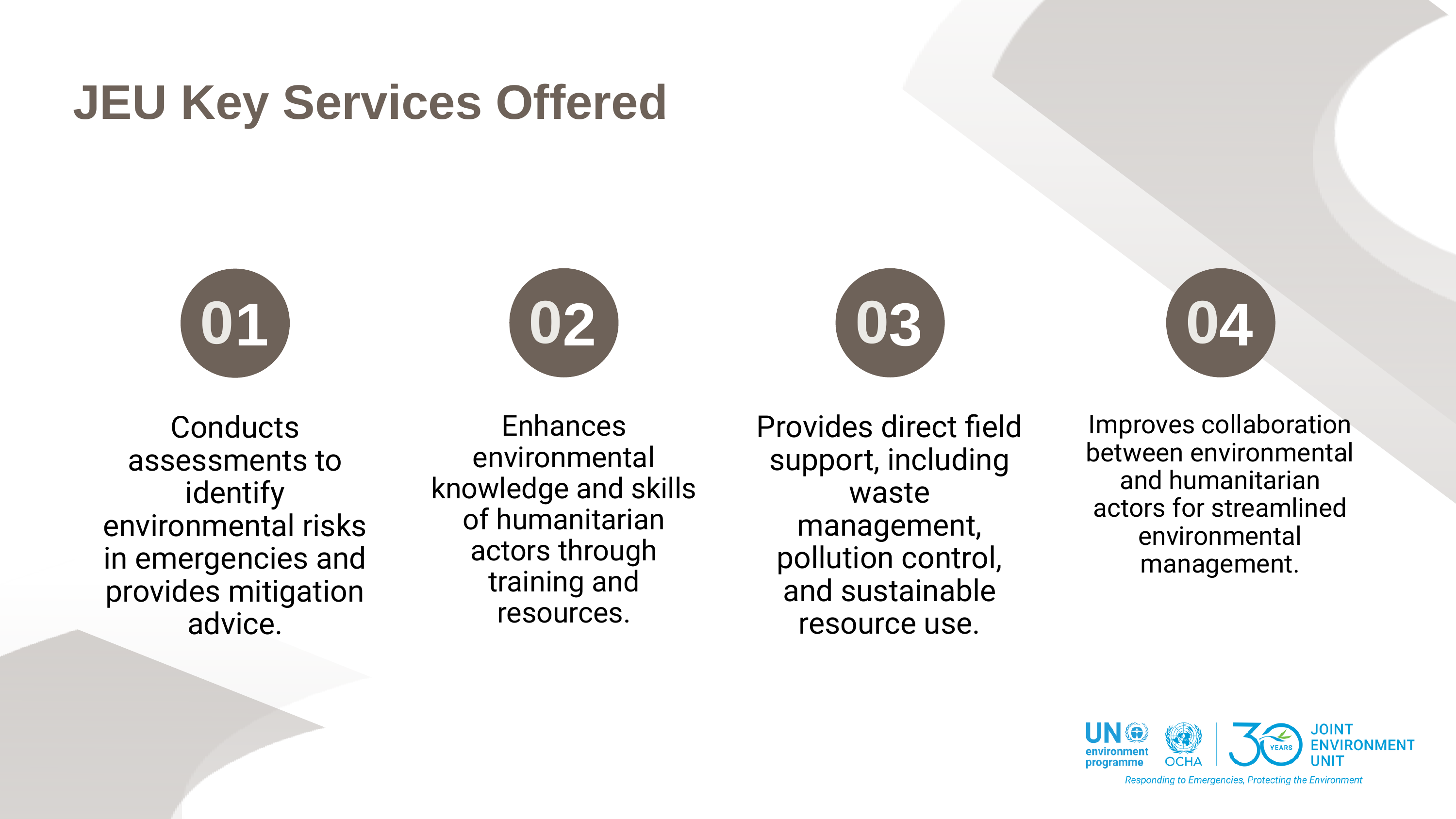

JEU Key Services Offered

0
0
0
0
1
2
3
4
Enhances environmental knowledge and skills of humanitarian actors through training and resources.
Provides direct field support, including waste management, pollution control, and sustainable resource use.
Improves collaboration between environmental and humanitarian actors for streamlined environmental management.
Conducts assessments to identify environmental risks in emergencies and provides mitigation advice.